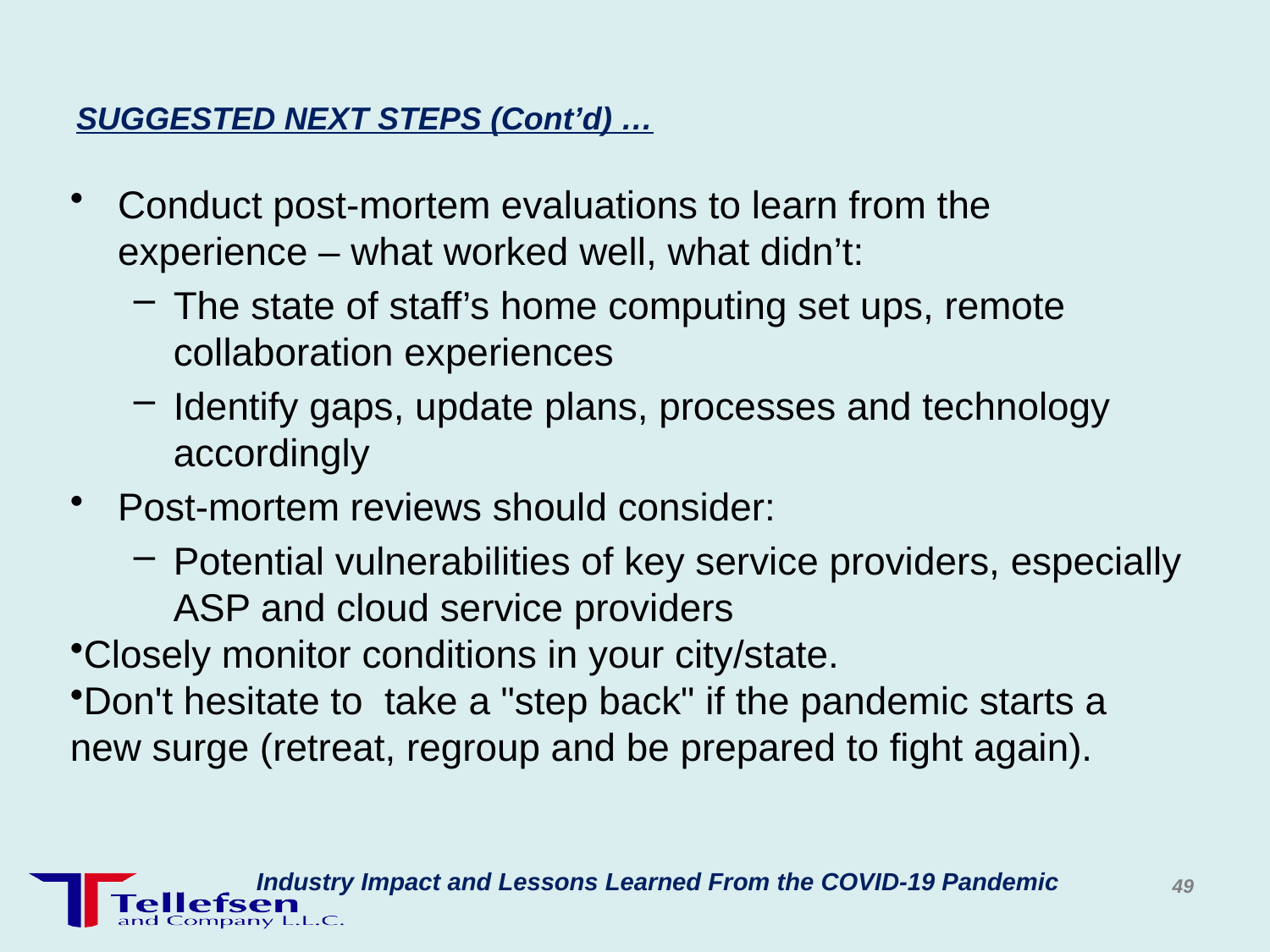

# SUGGESTED NEXT STEPS (Cont’d) …
Conduct post-mortem evaluations to learn from the experience – what worked well, what didn’t:
The state of staff’s home computing set ups, remote collaboration experiences
Identify gaps, update plans, processes and technology accordingly
Post-mortem reviews should consider:
Potential vulnerabilities of key service providers, especially ASP and cloud service providers
Closely monitor conditions in your city/state.
Don't hesitate to  take a "step back" if the pandemic starts a new surge (retreat, regroup and be prepared to fight again).

Industry Impact and Lessons Learned From the COVID-19 Pandemic
49